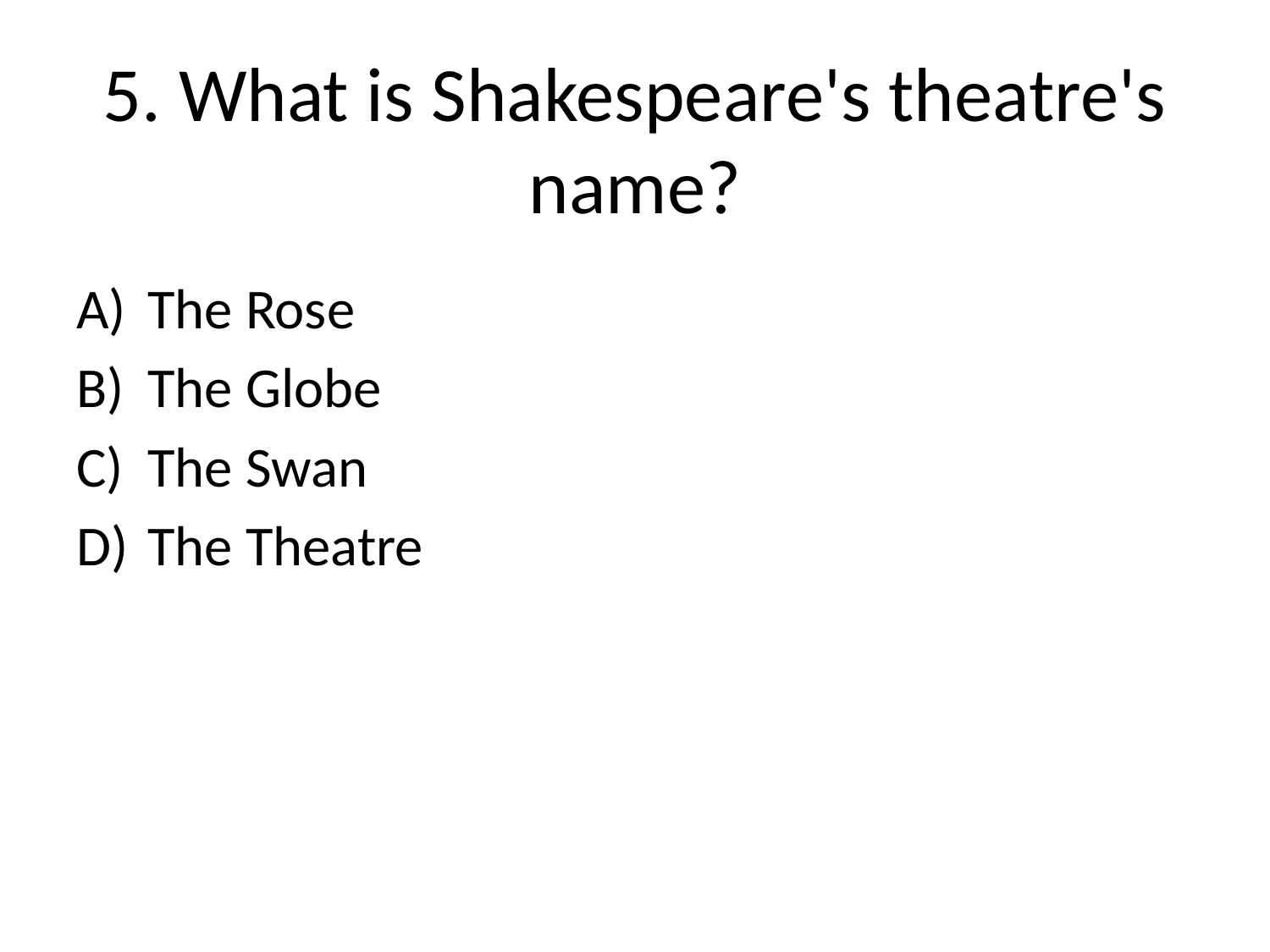

# 5. What is Shakespeare's theatre's name?
The Rose
The Globe
The Swan
The Theatre